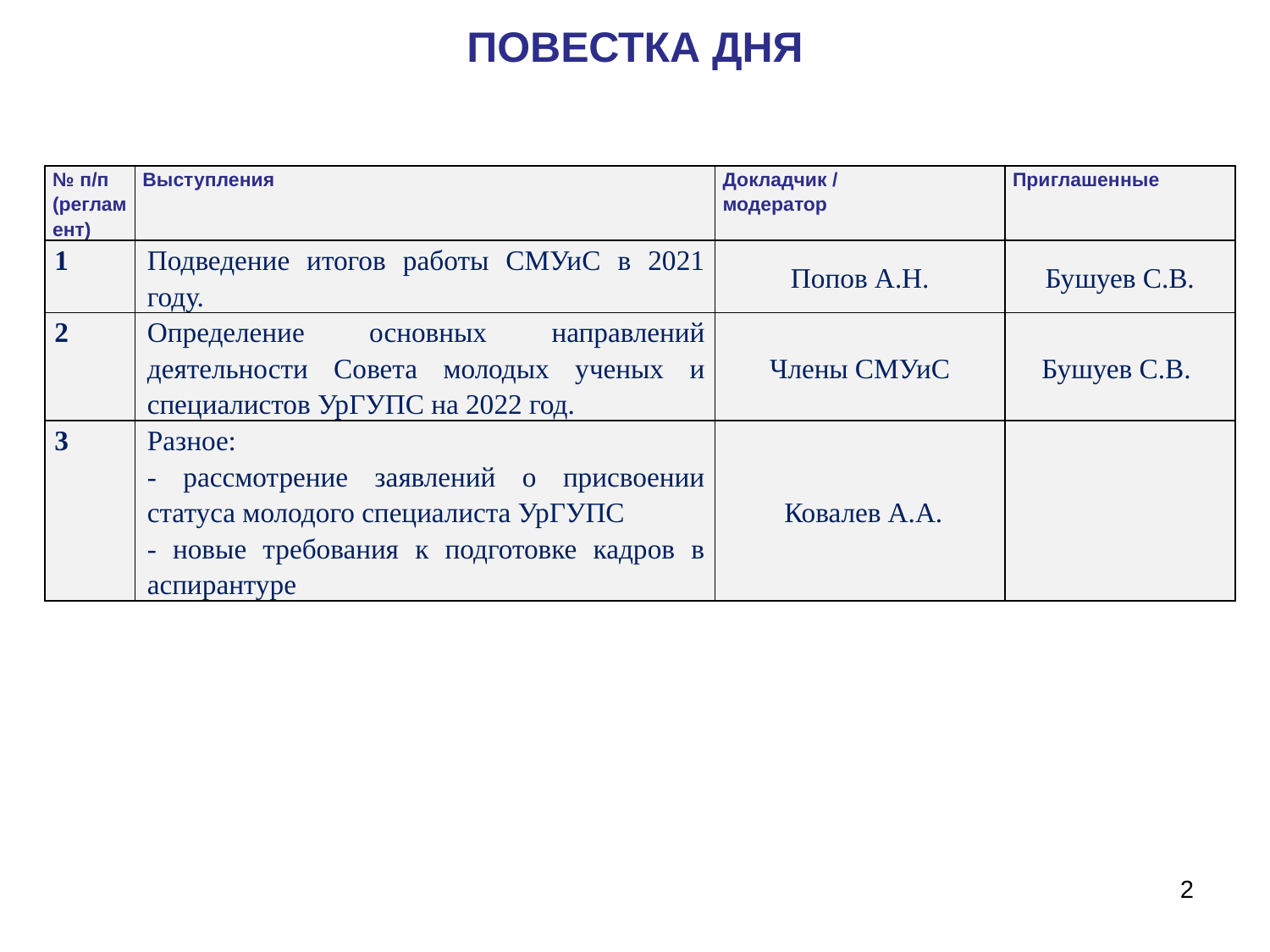

# ПОВЕСТКА ДНЯ
| № п/п (регламент) | Выступления | Докладчик / модератор | Приглашенные |
| --- | --- | --- | --- |
| 1 | Подведение итогов работы СМУиС в 2021 году. | Попов А.Н. | Бушуев С.В. |
| 2 | Определение основных направлений деятельности Совета молодых ученых и специалистов УрГУПС на 2022 год. | Члены СМУиС | Бушуев С.В. |
| 3 | Разное: - рассмотрение заявлений о присвоении статуса молодого специалиста УрГУПС - новые требования к подготовке кадров в аспирантуре | Ковалев А.А. |  |
2